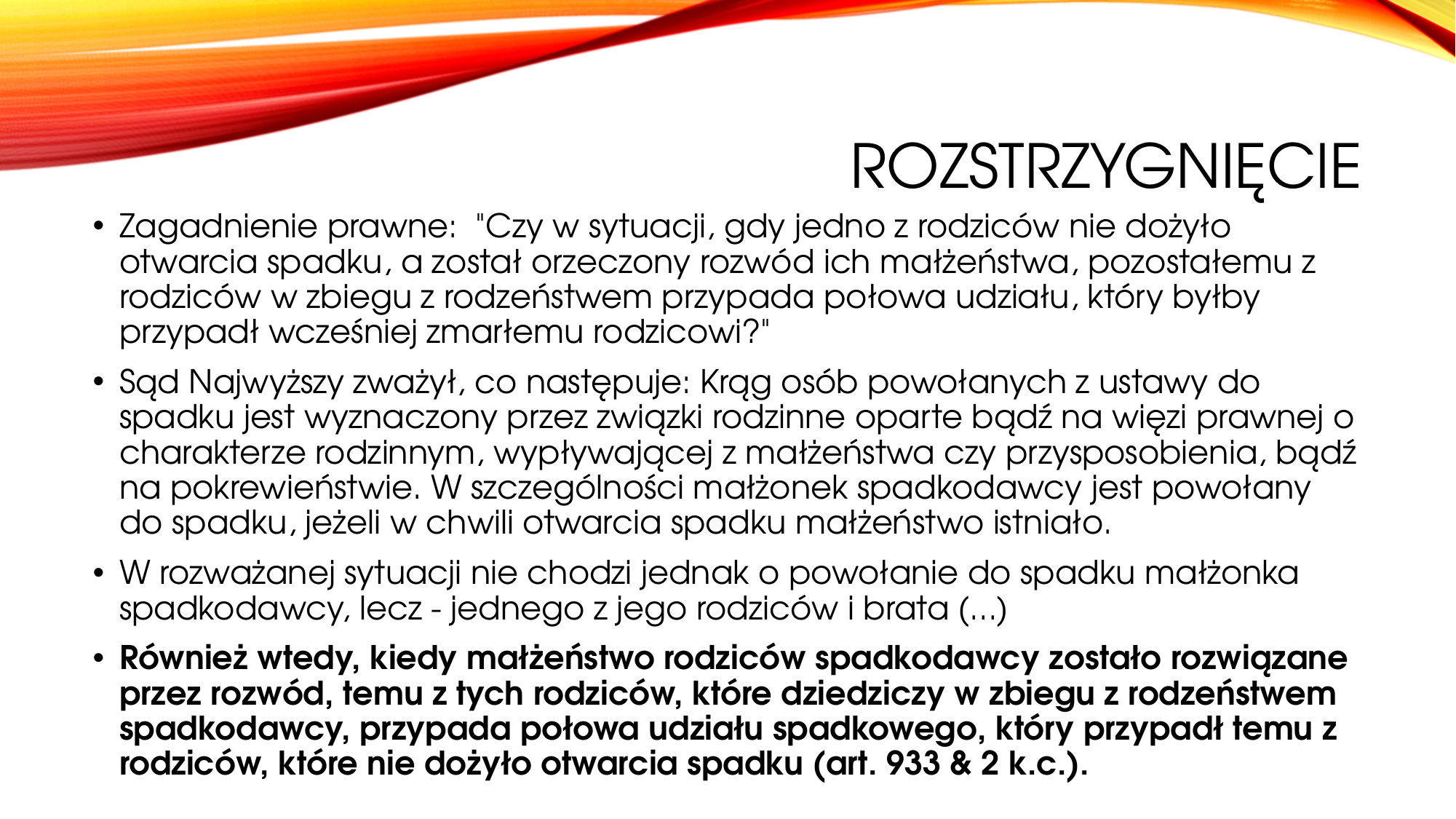

# Rozstrzygnięcie
Zagadnienie prawne:  "Czy w sytuacji, gdy jedno z rodziców nie dożyło otwarcia spadku, a został orzeczony rozwód ich małżeństwa, pozostałemu z rodziców w zbiegu z rodzeństwem przypada połowa udziału, który byłby przypadł wcześniej zmarłemu rodzicowi?"
Sąd Najwyższy zważył, co następuje: Krąg osób powołanych z ustawy do spadku jest wyznaczony przez związki rodzinne oparte bądź na więzi prawnej o charakterze rodzinnym, wypływającej z małżeństwa czy przysposobienia, bądź na pokrewieństwie. W szczególności małżonek spadkodawcy jest powołany do spadku, jeżeli w chwili otwarcia spadku małżeństwo istniało.
W rozważanej sytuacji nie chodzi jednak o powołanie do spadku małżonka spadkodawcy, lecz - jednego z jego rodziców i brata (…)
Również wtedy, kiedy małżeństwo rodziców spadkodawcy zostało rozwiązane przez rozwód, temu z tych rodziców, które dziedziczy w zbiegu z rodzeństwem spadkodawcy, przypada połowa udziału spadkowego, który przypadł temu z rodziców, które nie dożyło otwarcia spadku (art. 933 & 2 k.c.).